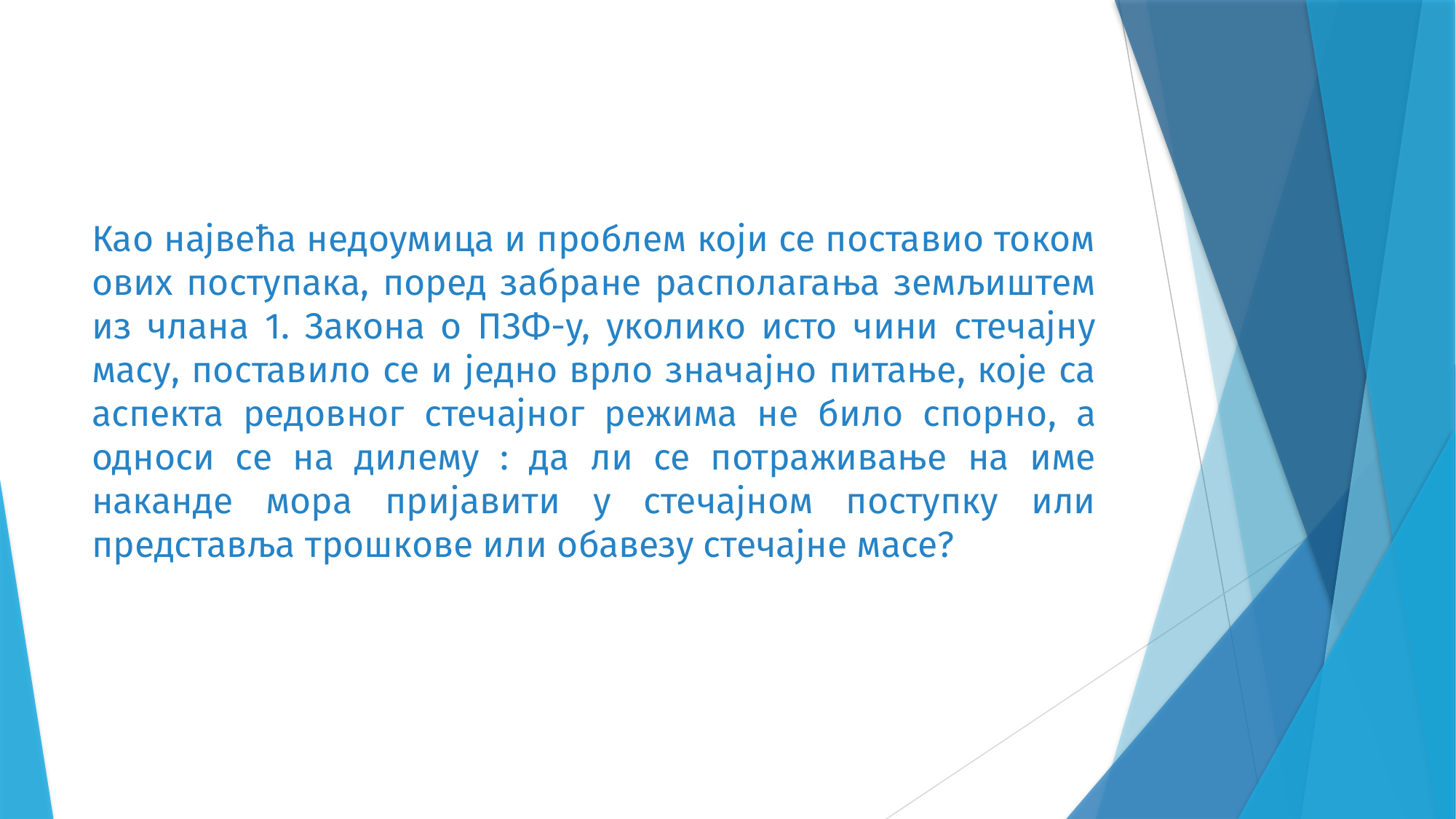

Као највећа недоумица и проблем који се поставио током ових поступака, поред забране располагања земљиштем из члана 1. Закона о ПЗФ-у, уколико исто чини стечајну масу, поставило се и једно врло значајно питање, које са аспекта редовног стечајног режима не било спорно, а односи се на дилему : да ли се потраживање на име наканде мора пријавити у стечајном поступку или представља трошкове или обавезу стечајне масе?